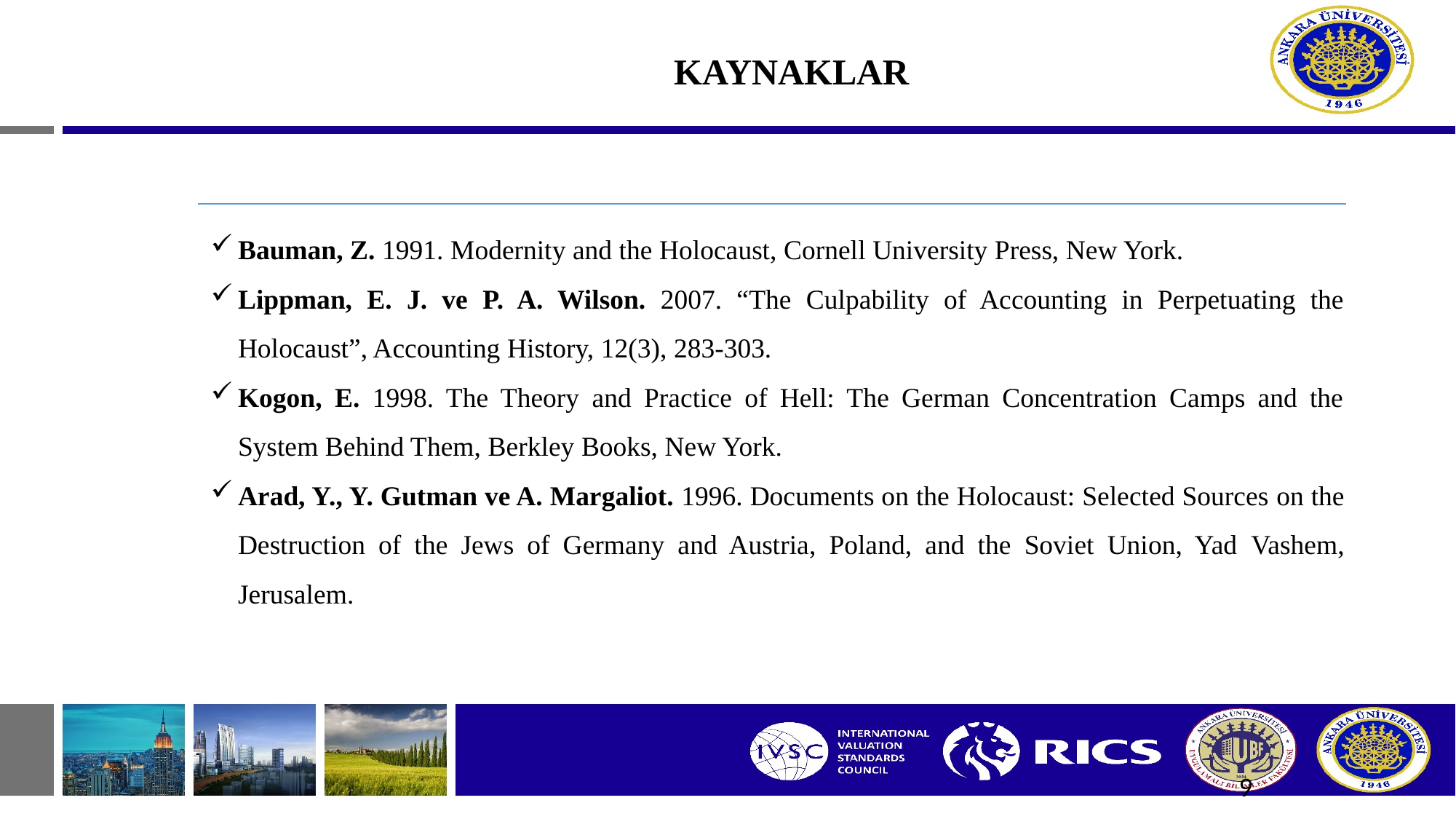

# KAYNAKLAR
Bauman, Z. 1991. Modernity and the Holocaust, Cornell University Press, New York.
Lippman, E. J. ve P. A. Wilson. 2007. “The Culpability of Accounting in Perpetuating the Holocaust”, Accounting History, 12(3), 283-303.
Kogon, E. 1998. The Theory and Practice of Hell: The German Concentration Camps and the System Behind Them, Berkley Books, New York.
Arad, Y., Y. Gutman ve A. Margaliot. 1996. Documents on the Holocaust: Selected Sources on the Destruction of the Jews of Germany and Austria, Poland, and the Soviet Union, Yad Vashem, Jerusalem.

9